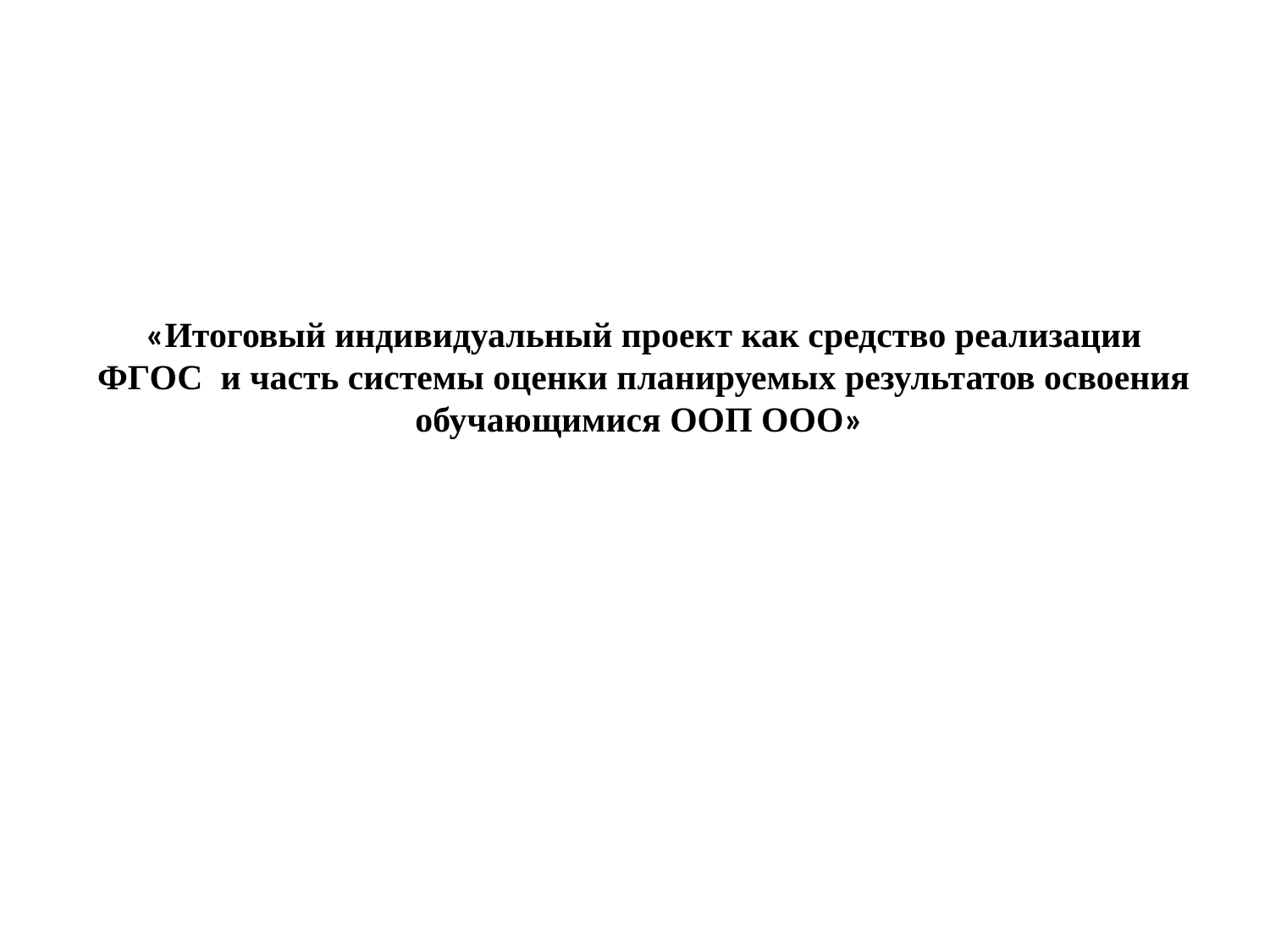

«Итоговый индивидуальный проект как средство реализации ФГОС  и часть системы оценки планируемых результатов освоения обучающимися ООП ООО»